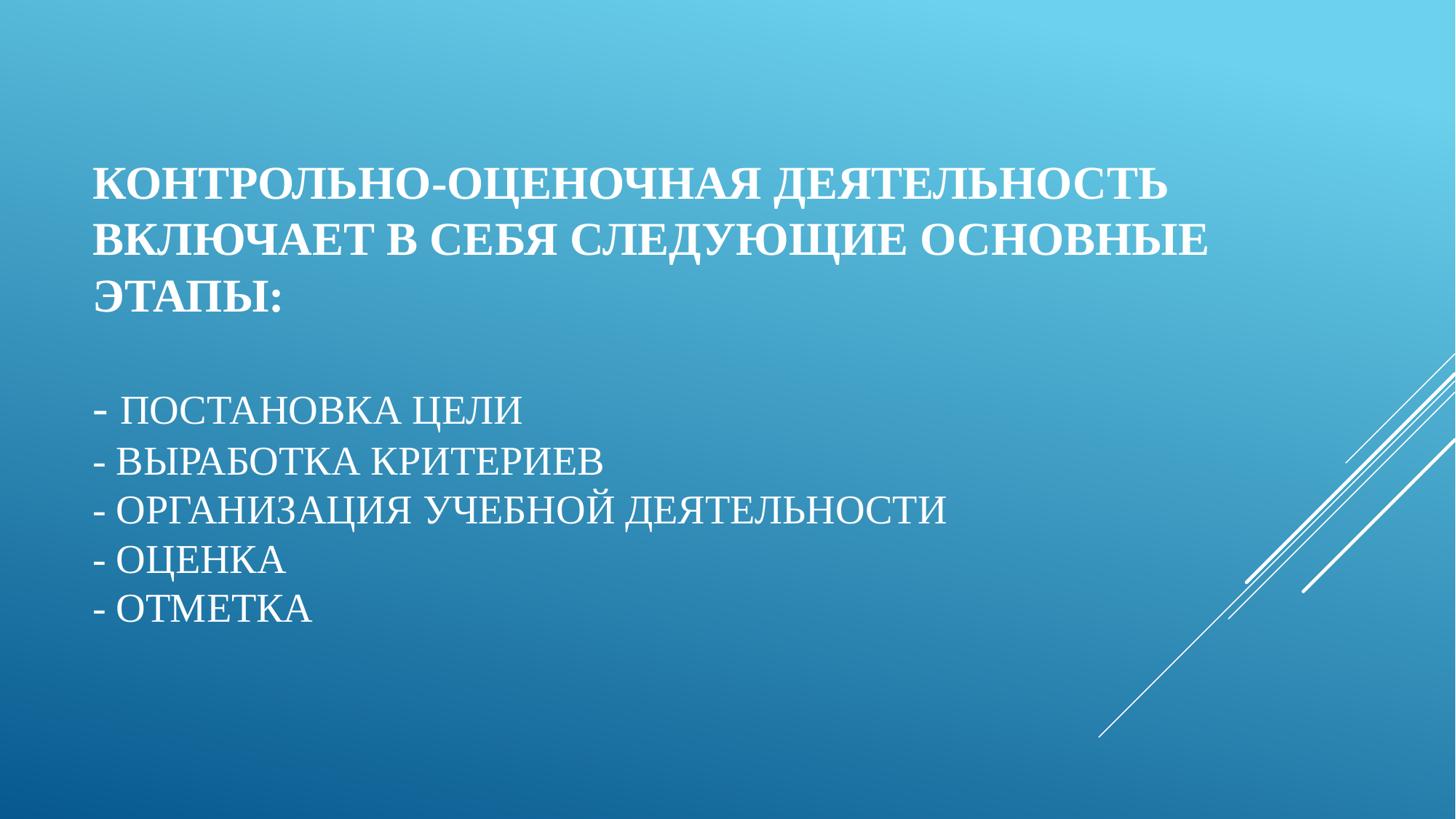

# Контрольно-оценочная деятельность включает в себя следующие основные этапы: - Постановка цели - Выработка критериев - Организация учебной деятельности - Оценка - Отметка